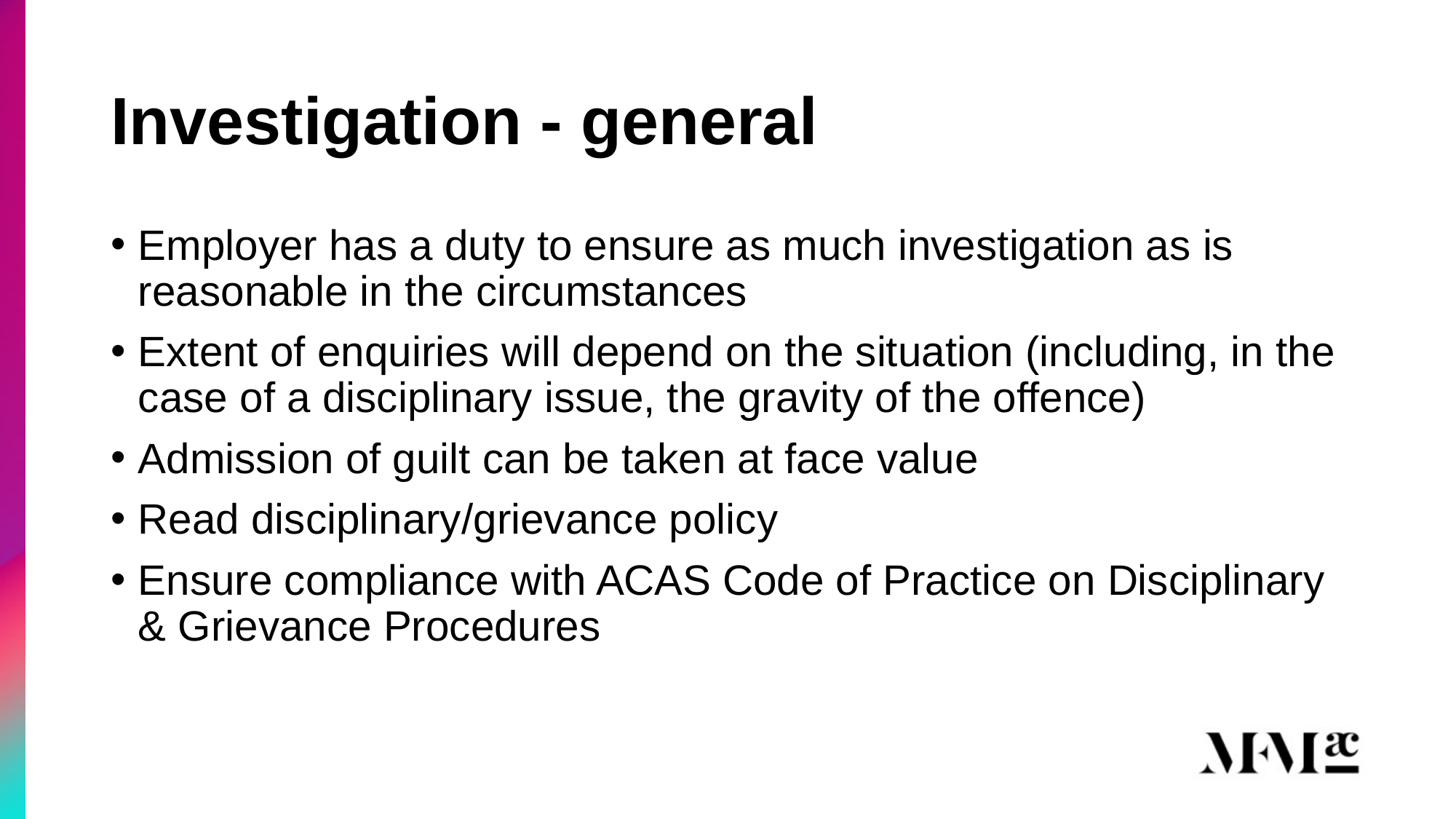

# Investigation - general
Employer has a duty to ensure as much investigation as is reasonable in the circumstances
Extent of enquiries will depend on the situation (including, in the case of a disciplinary issue, the gravity of the offence)
Admission of guilt can be taken at face value
Read disciplinary/grievance policy
Ensure compliance with ACAS Code of Practice on Disciplinary & Grievance Procedures